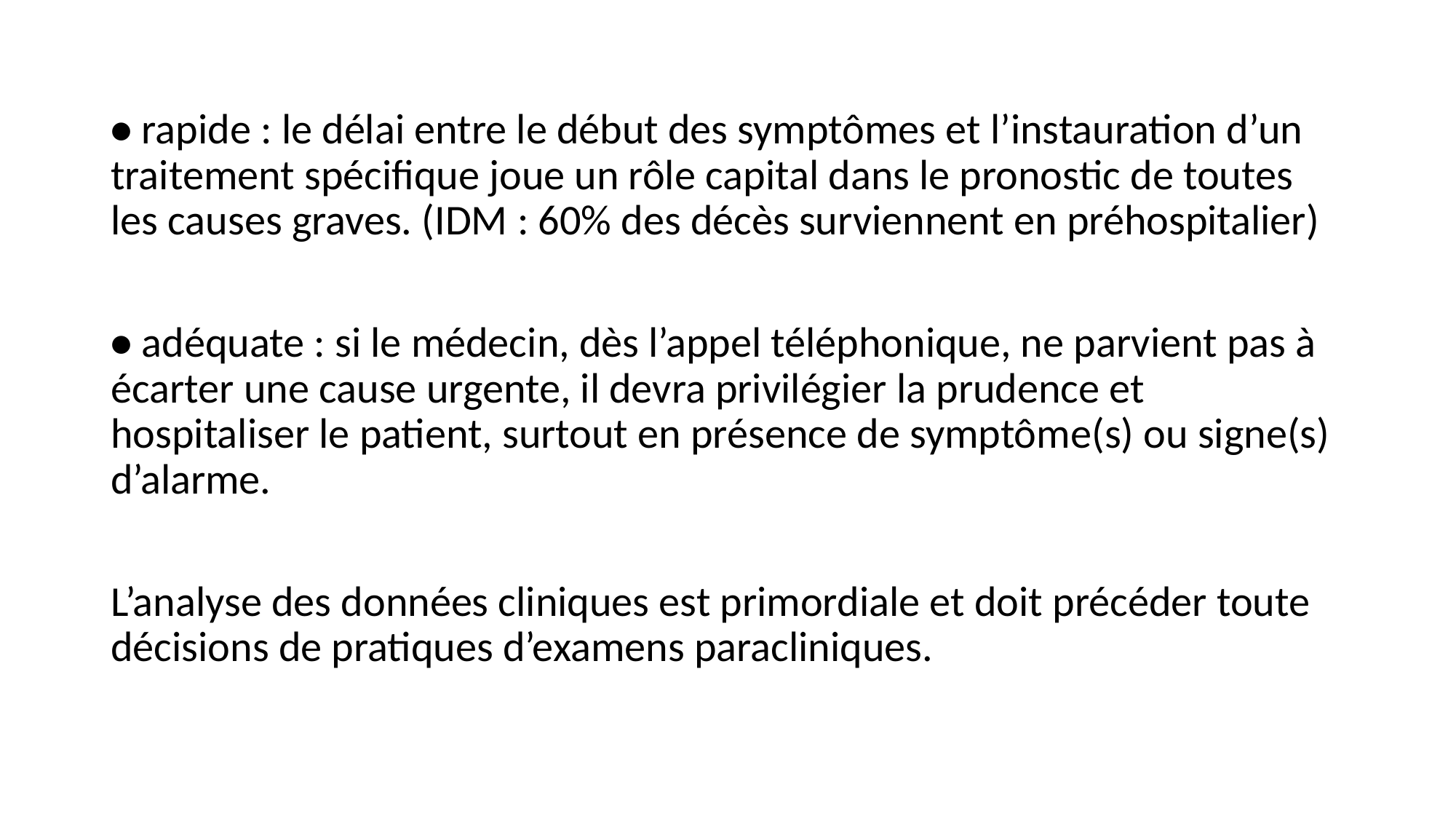

• rapide : le délai entre le début des symptômes et l’instauration d’un traitement spécifique joue un rôle capital dans le pronostic de toutes les causes graves. (IDM : 60% des décès surviennent en préhospitalier)

• adéquate : si le médecin, dès l’appel téléphonique, ne parvient pas à écarter une cause urgente, il devra privilégier la prudence et hospitaliser le patient, surtout en présence de symptôme(s) ou signe(s) d’alarme.

L’analyse des données cliniques est primordiale et doit précéder toute décisions de pratiques d’examens paracliniques.